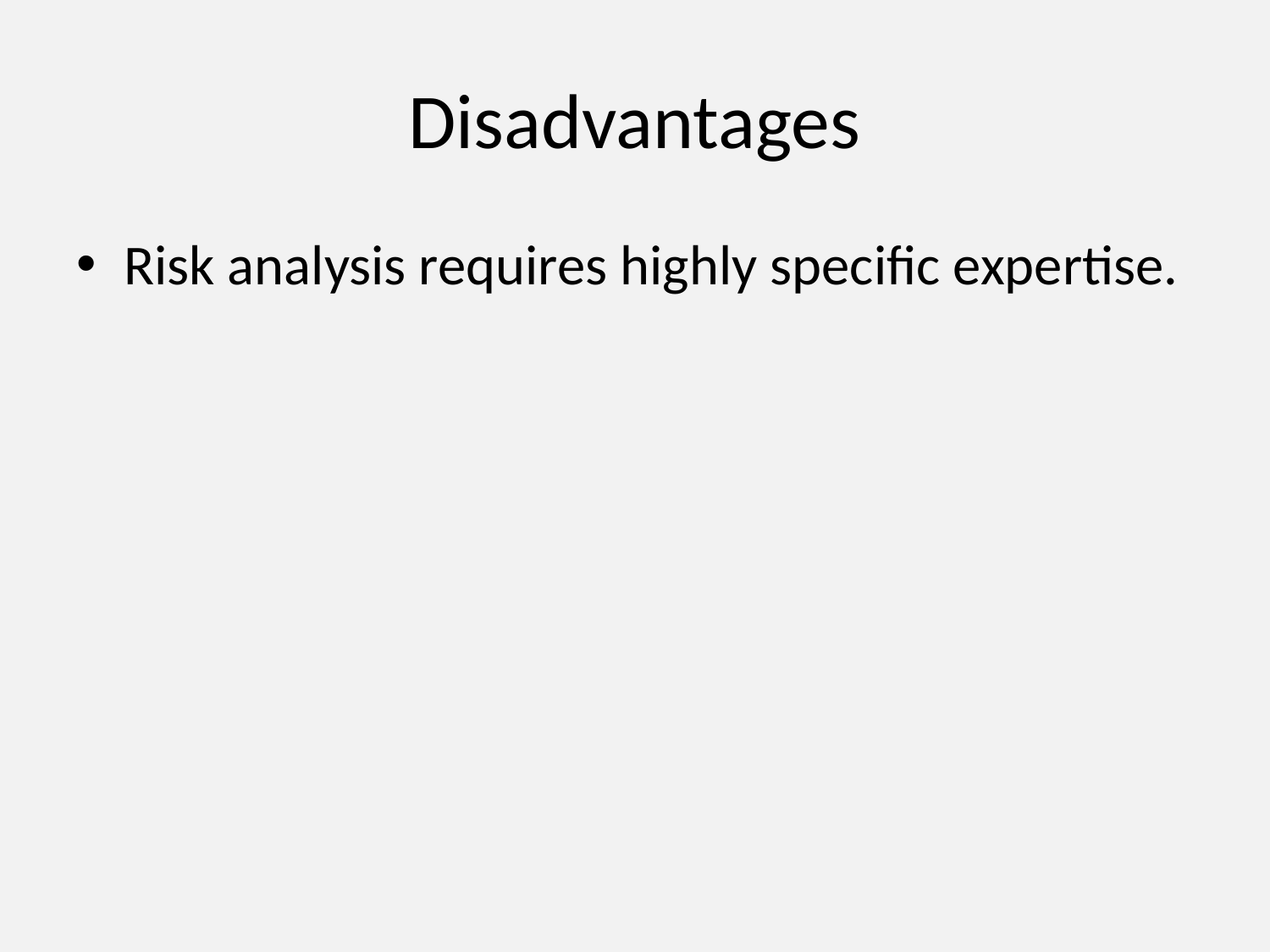

# Disadvantages
Risk analysis requires highly specific expertise.